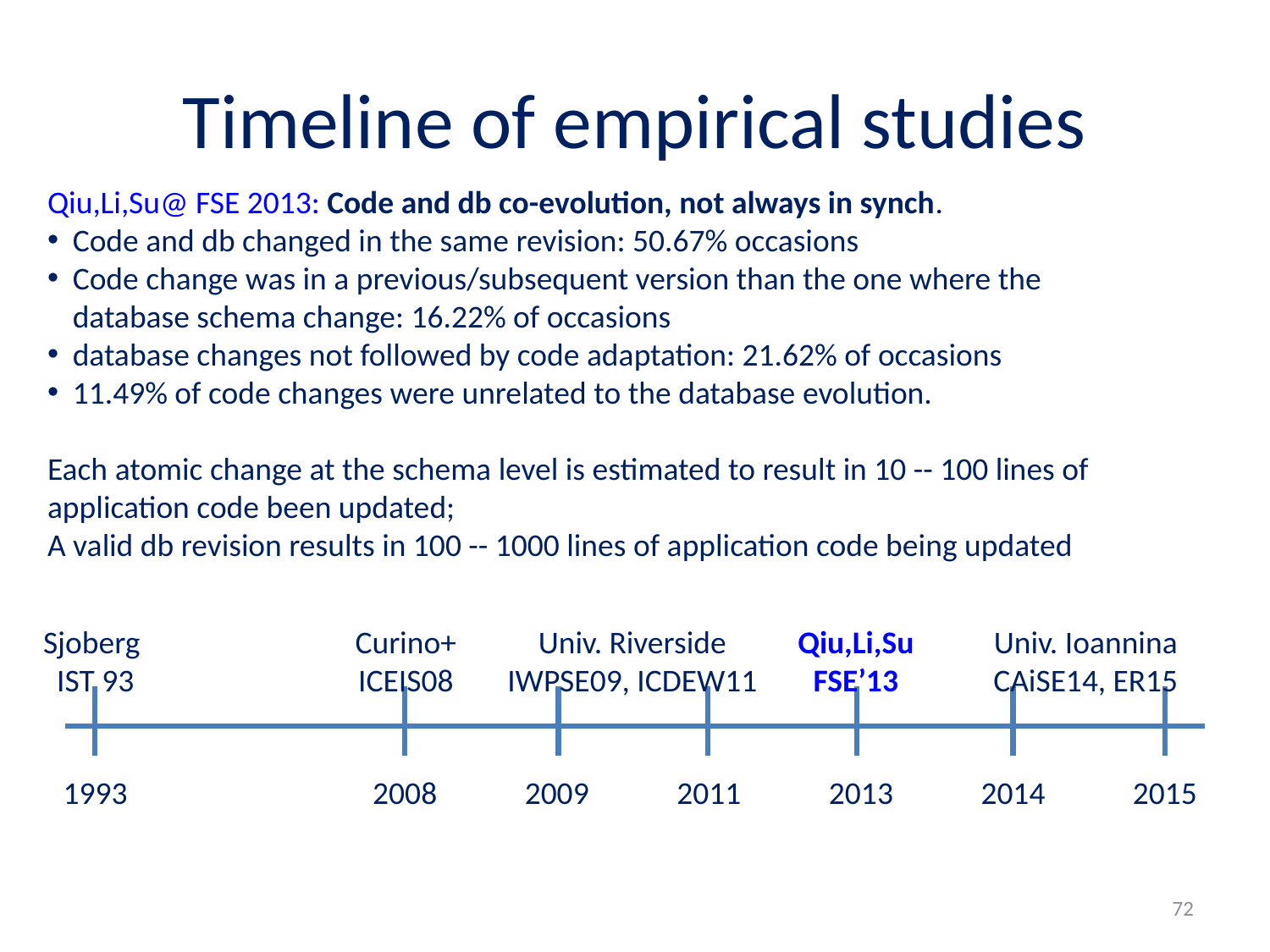

# Timeline of empirical studies
Qiu,Li,Su@ FSE 2013: Code and db co-evolution, not always in synch.
Code and db changed in the same revision: 50.67% occasions
Code change was in a previous/subsequent version than the one where the database schema change: 16.22% of occasions
database changes not followed by code adaptation: 21.62% of occasions
11.49% of code changes were unrelated to the database evolution.

Each atomic change at the schema level is estimated to result in 10 -- 100 lines of application code been updated;
A valid db revision results in 100 -- 1000 lines of application code being updated
Sjoberg
IST 93
Curino+
ICEIS08
Univ. Riverside
IWPSE09, ICDEW11
Qiu,Li,Su
FSE’13
Univ. Ioannina
CAiSE14, ER15
1993
2008
2009
2011
2013
2014
2015

72